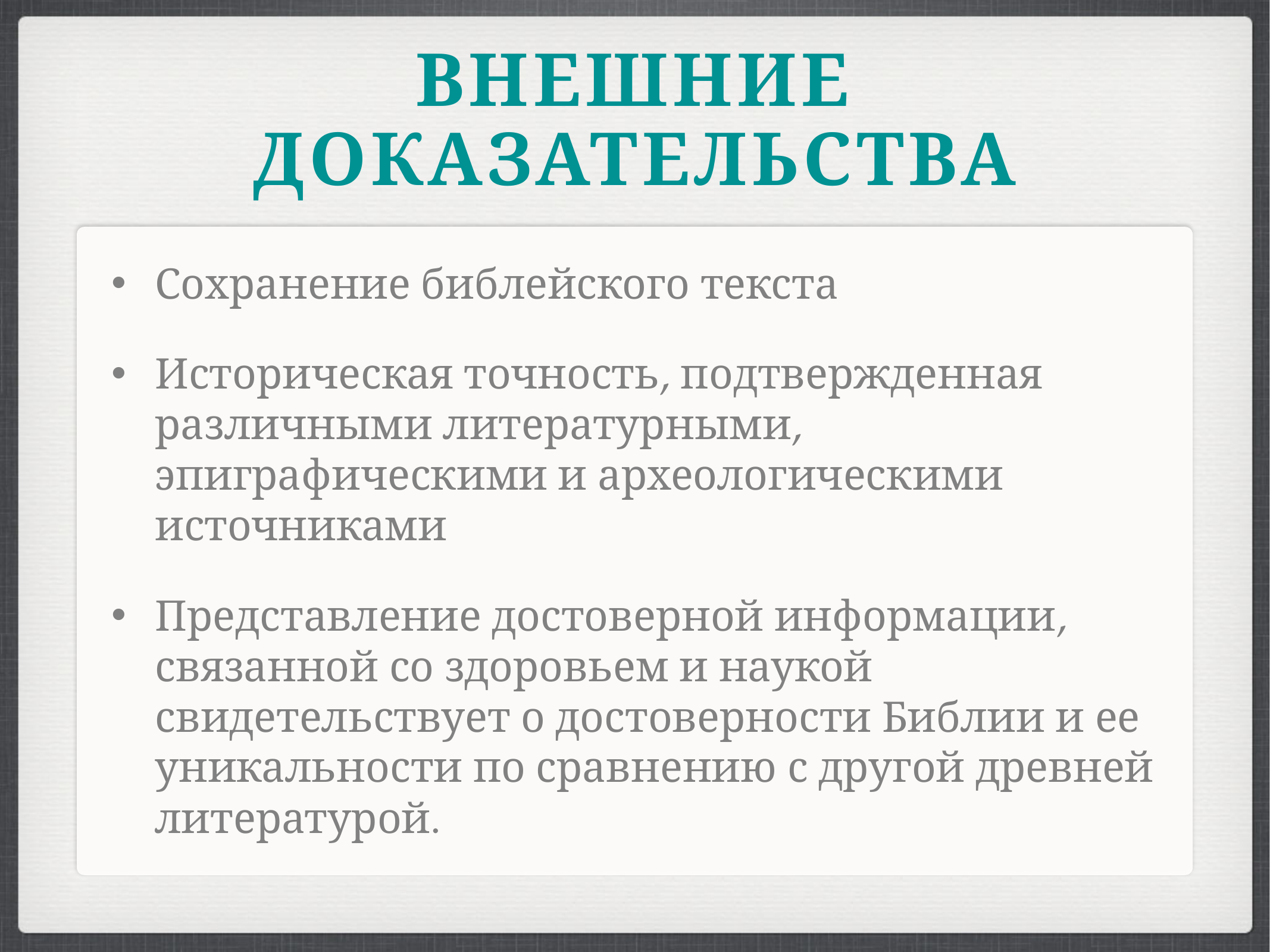

# Внешние доказательства
Сохранение библейского текста
Историческая точность, подтвержденная различными литературными, эпиграфическими и археологическими источниками
Представление достоверной информации, связанной со здоровьем и наукой свидетельствует о достоверности Библии и ее уникальности по сравнению с другой древней литературой.